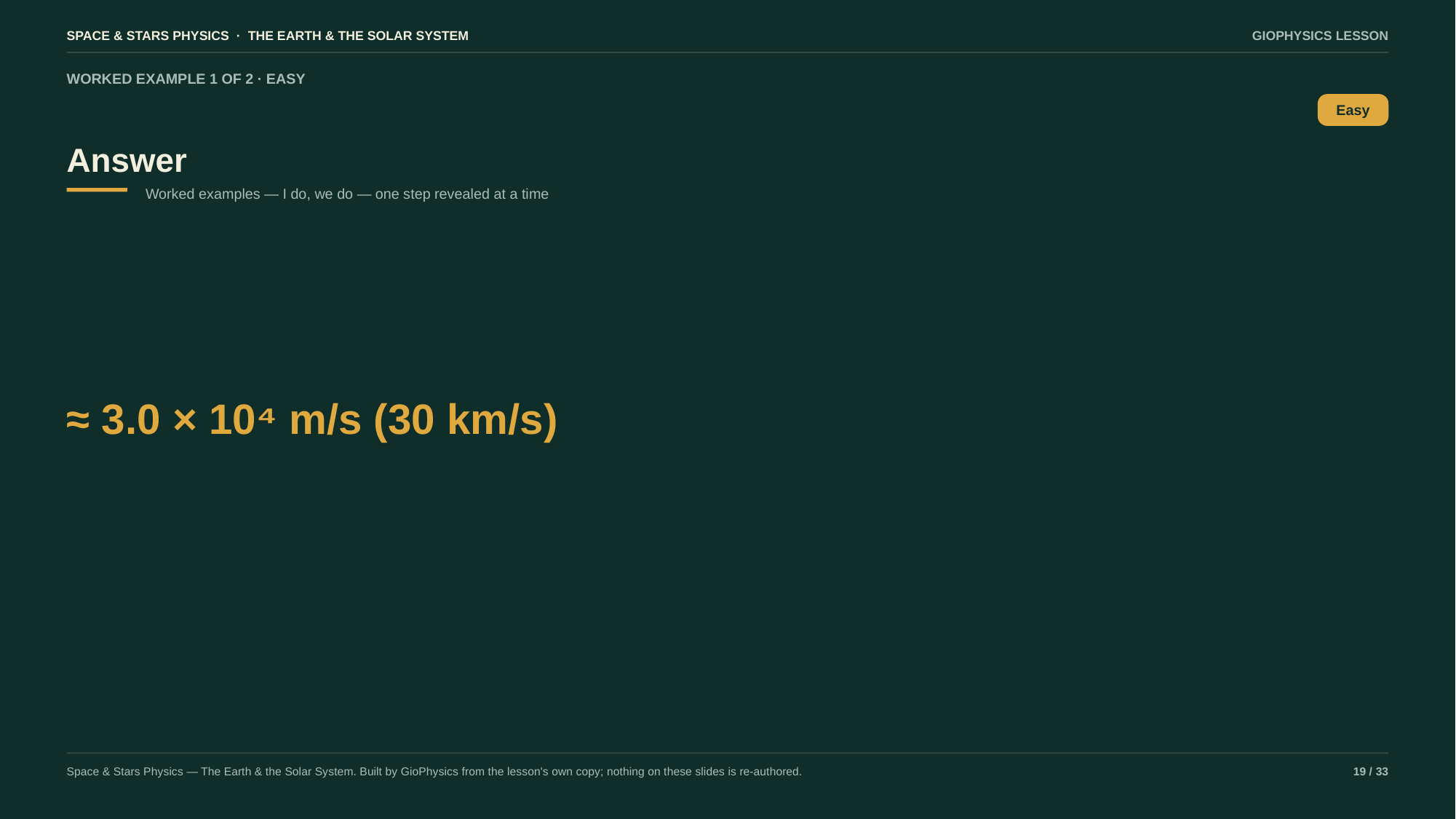

SPACE & STARS PHYSICS  ·  THE EARTH & THE SOLAR SYSTEM
GIOPHYSICS LESSON

WORKED EXAMPLE 1 OF 2 · EASY
Answer

Easy
Worked examples — I do, we do — one step revealed at a time

≈ 3.0 × 10⁴ m/s (30 km/s)

Space & Stars Physics — The Earth & the Solar System. Built by GioPhysics from the lesson's own copy; nothing on these slides is re-authored.
19 / 33